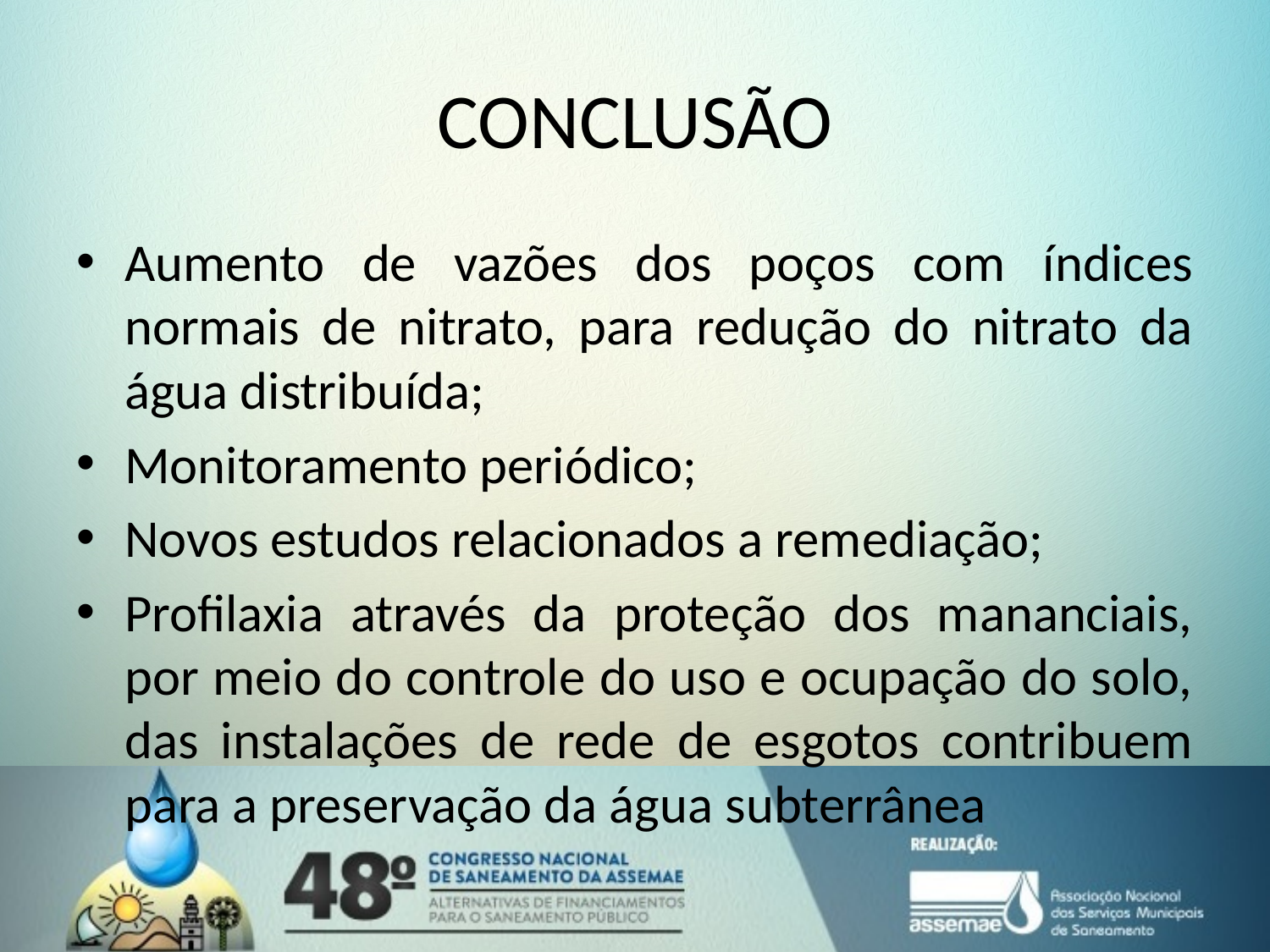

# CONCLUSÃO
Aumento de vazões dos poços com índices normais de nitrato, para redução do nitrato da água distribuída;
Monitoramento periódico;
Novos estudos relacionados a remediação;
Profilaxia através da proteção dos mananciais, por meio do controle do uso e ocupação do solo, das instalações de rede de esgotos contribuem para a preservação da água subterrânea